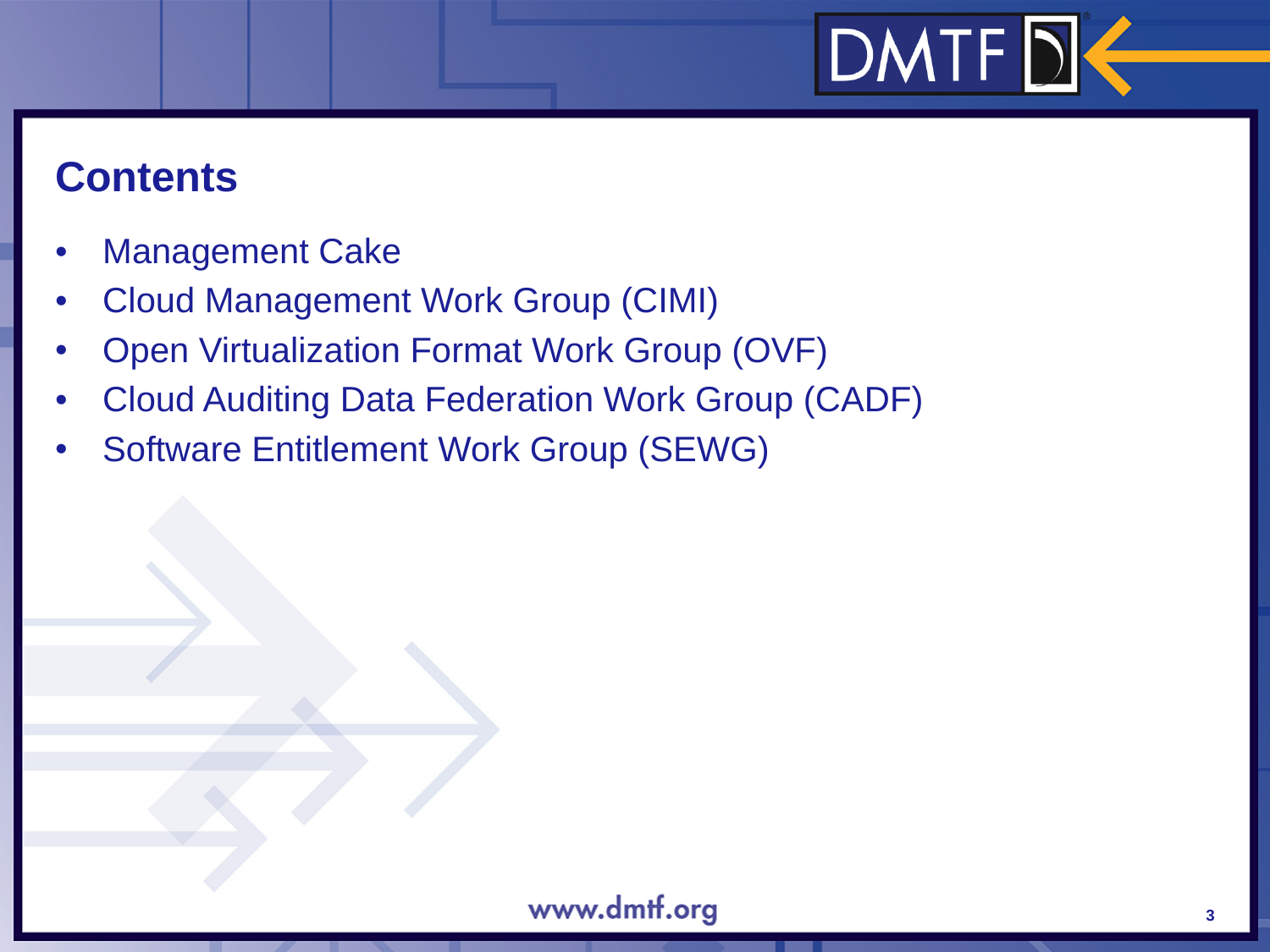

# Contents
Management Cake
Cloud Management Work Group (CIMI)
Open Virtualization Format Work Group (OVF)
Cloud Auditing Data Federation Work Group (CADF)
Software Entitlement Work Group (SEWG)
3